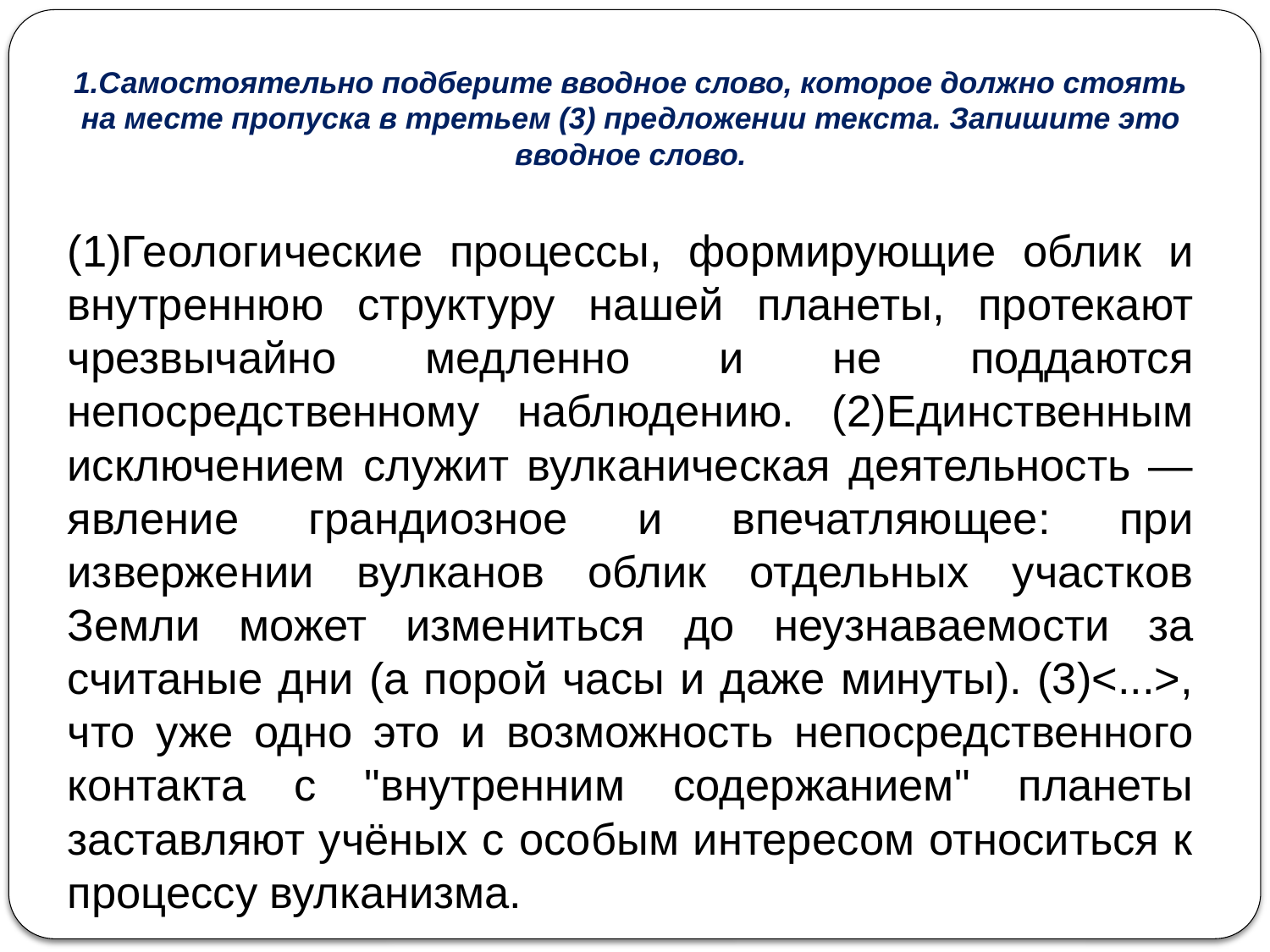

# 1.Самостоятельно подберите вводное слово, которое должно стоять на месте пропуска в третьем (3) предложении текста. Запишите это вводное слово.
(1)Геологические процессы, формирующие облик и внутреннюю структуру нашей планеты, протекают чрезвычайно медленно и не поддаются непосредственному наблюдению. (2)Единственным исключением служит вулканическая деятельность — явление грандиозное и впечатляющее: при извержении вулканов облик отдельных участков Земли может измениться до неузнаваемости за считаные дни (а порой часы и даже минуты). (3)<...>, что уже одно это и возможность непосредственного контакта с "внутренним содержанием" планеты заставляют учёных с особым интересом относиться к процессу вулканизма.